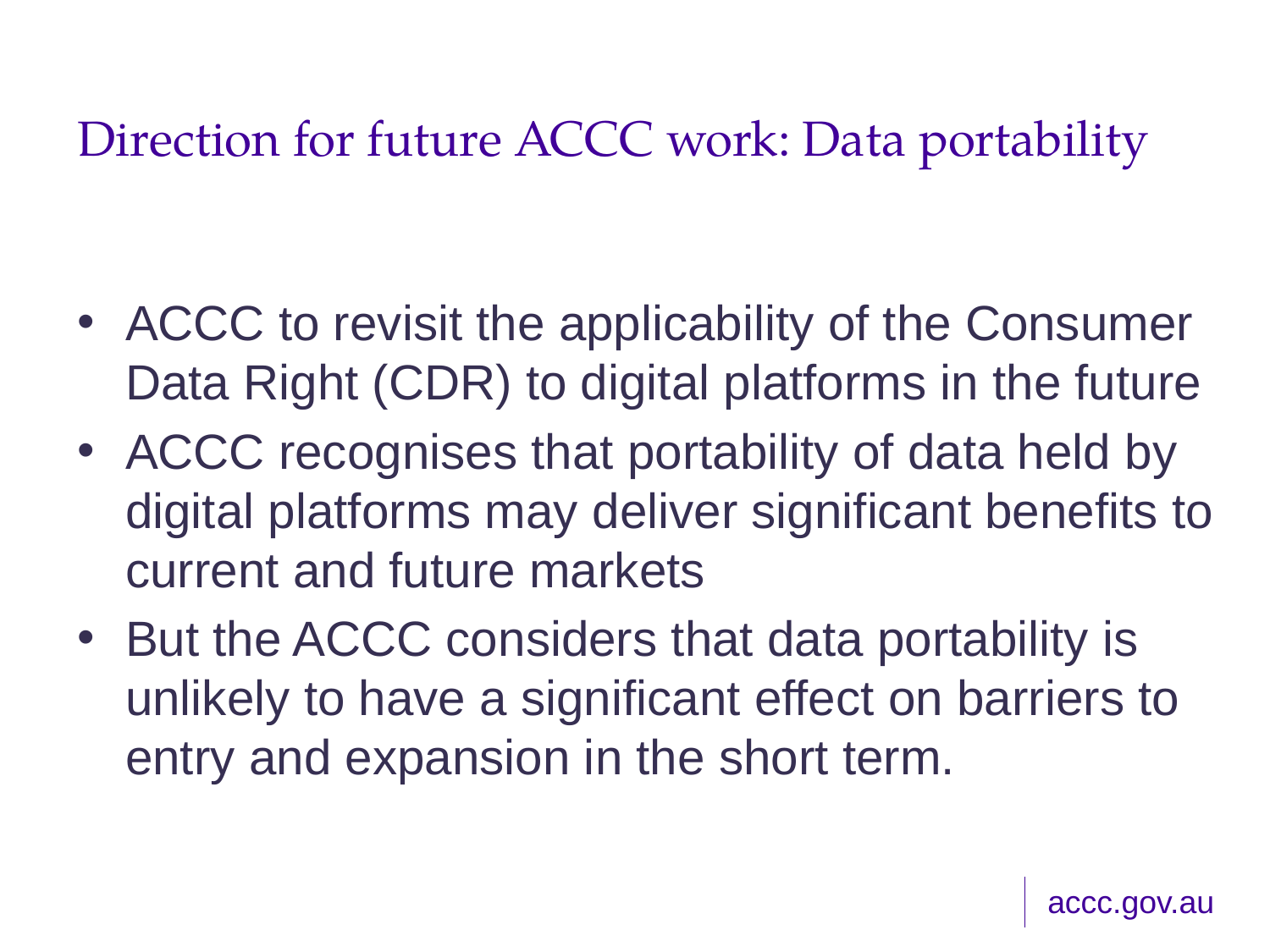

# Direction for future ACCC work: Data portability

ACCC to revisit the applicability of the Consumer Data Right (CDR) to digital platforms in the future
ACCC recognises that portability of data held by digital platforms may deliver significant benefits to current and future markets
But the ACCC considers that data portability is unlikely to have a significant effect on barriers to entry and expansion in the short term.